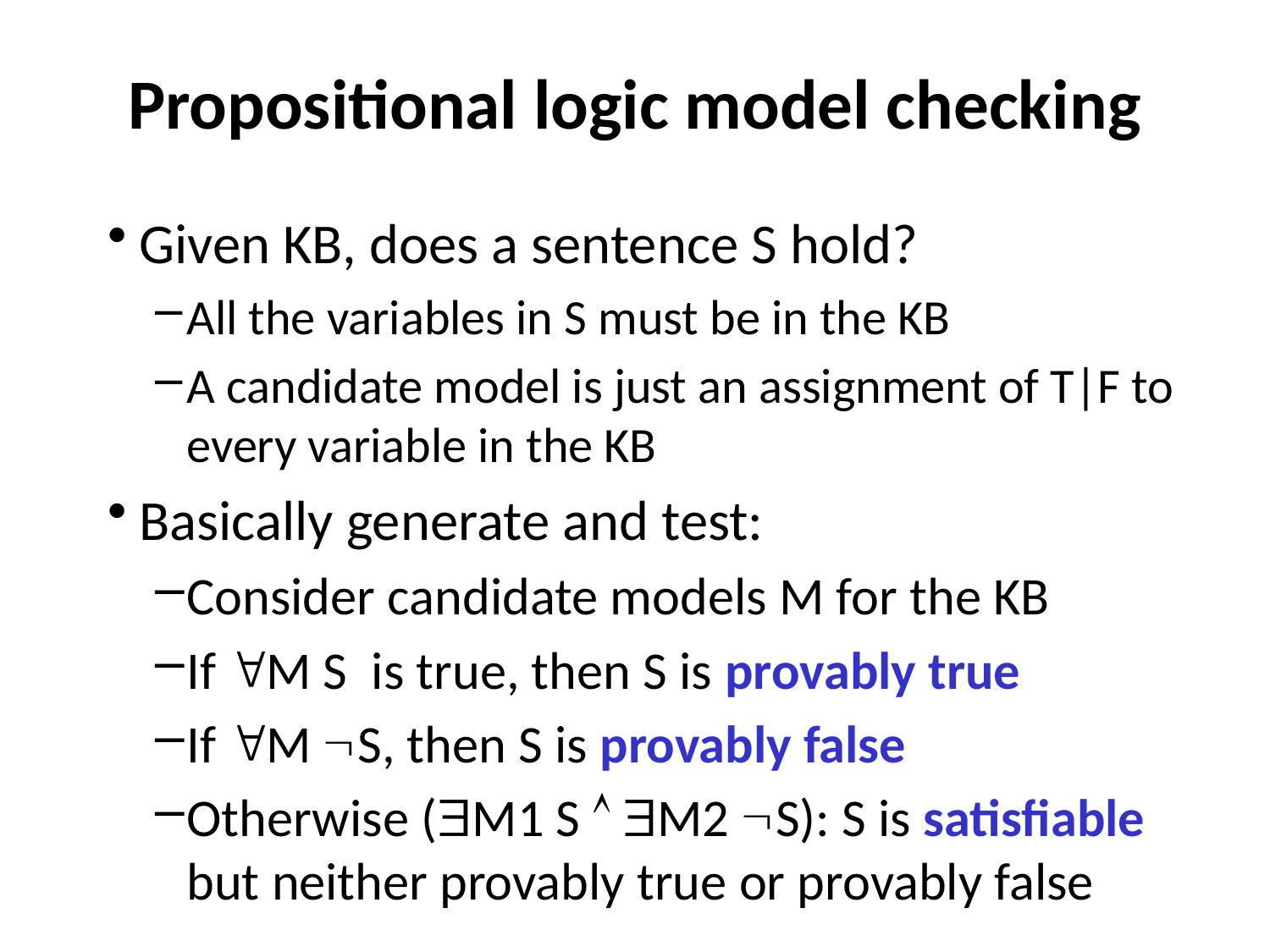

# Propositional logic model checking
Given KB, does a sentence S hold?
All the variables in S must be in the KB
A candidate model is just an assignment of T|F to every variable in the KB
Basically generate and test:
Consider candidate models M for the KB
If ∀M S  is true, then S is provably true
If ∀M ¬S, then S is provably false
Otherwise (∃M1 S ∧ ∃M2 ¬S): S is satisfiable but neither provably true or provably false